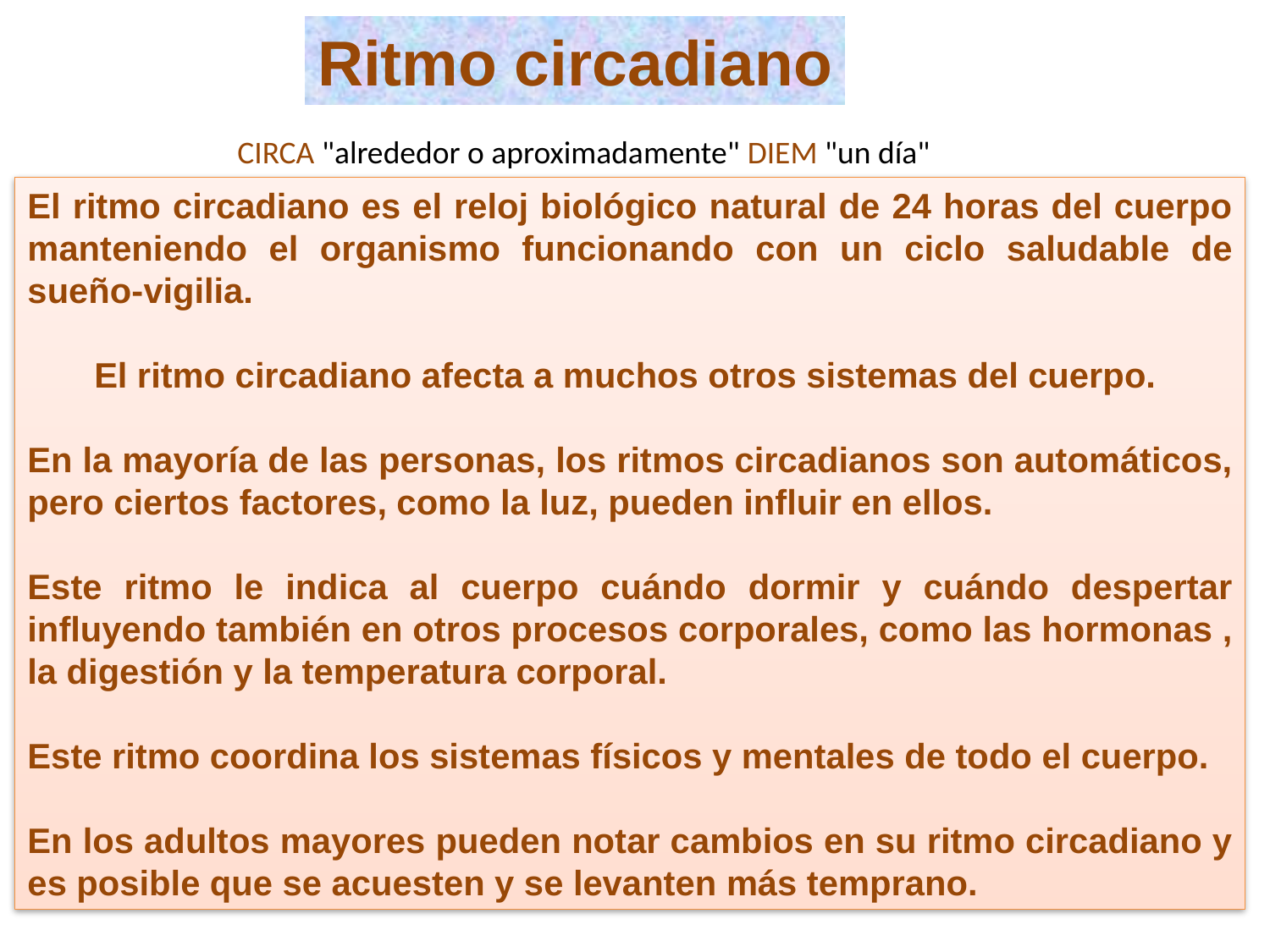

Ritmo circadiano
CIRCA "alrededor o aproximadamente" DIEM "un día"
El ritmo circadiano es el reloj biológico natural de 24 horas del cuerpo manteniendo el organismo funcionando con un ciclo saludable de sueño-vigilia.

El ritmo circadiano afecta a muchos otros sistemas del cuerpo.

En la mayoría de las personas, los ritmos circadianos son automáticos, pero ciertos factores, como la luz, pueden influir en ellos.

Este ritmo le indica al cuerpo cuándo dormir y cuándo despertar influyendo también en otros procesos corporales, como las hormonas , la digestión y la temperatura corporal.

Este ritmo coordina los sistemas físicos y mentales de todo el cuerpo.

En los adultos mayores pueden notar cambios en su ritmo circadiano y es posible que se acuesten y se levanten más temprano.